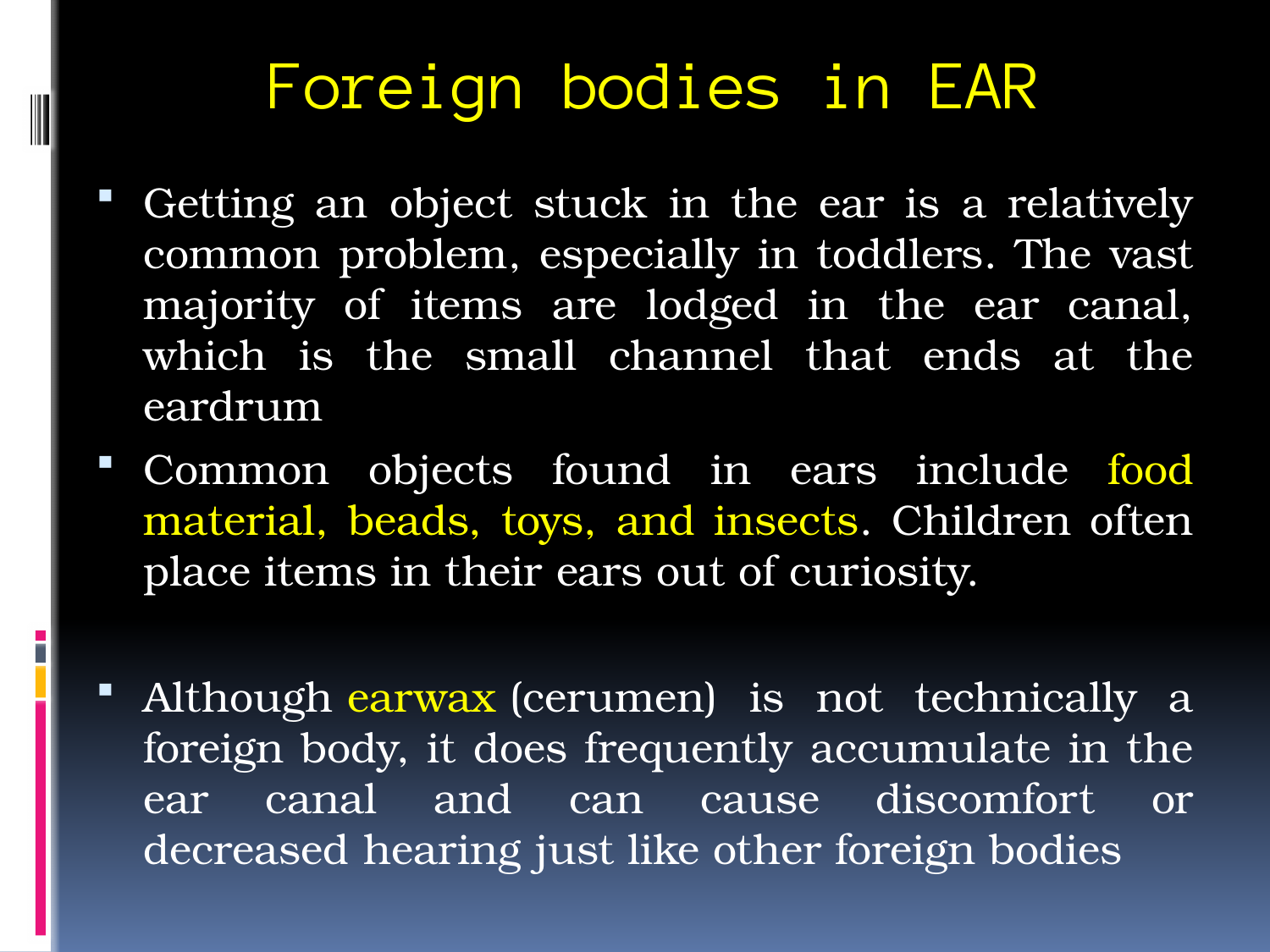

# Foreign bodies in EAR
Getting an object stuck in the ear is a relatively common problem, especially in toddlers. The vast majority of items are lodged in the ear canal, which is the small channel that ends at the eardrum
Common objects found in ears include food material, beads, toys, and insects. Children often place items in their ears out of curiosity.

Although earwax (cerumen) is not technically a foreign body, it does frequently accumulate in the ear canal and can cause discomfort or decreased hearing just like other foreign bodies